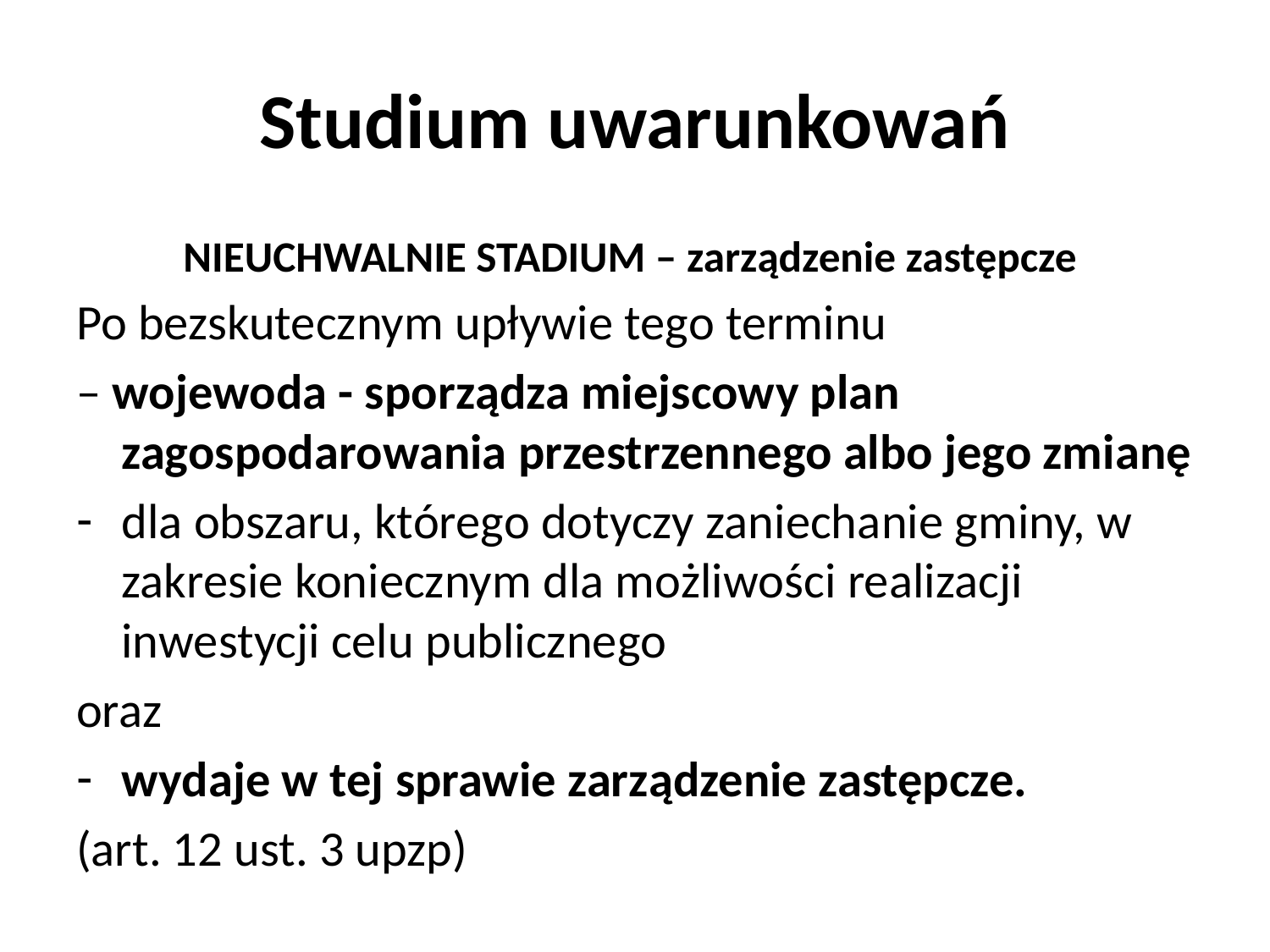

# Studium uwarunkowań
NIEUCHWALNIE STADIUM – zarządzenie zastępcze
Po bezskutecznym upływie tego terminu
– wojewoda - sporządza miejscowy plan zagospodarowania przestrzennego albo jego zmianę
dla obszaru, którego dotyczy zaniechanie gminy, w zakresie koniecznym dla możliwości realizacji inwestycji celu publicznego
oraz
wydaje w tej sprawie zarządzenie zastępcze.
(art. 12 ust. 3 upzp)